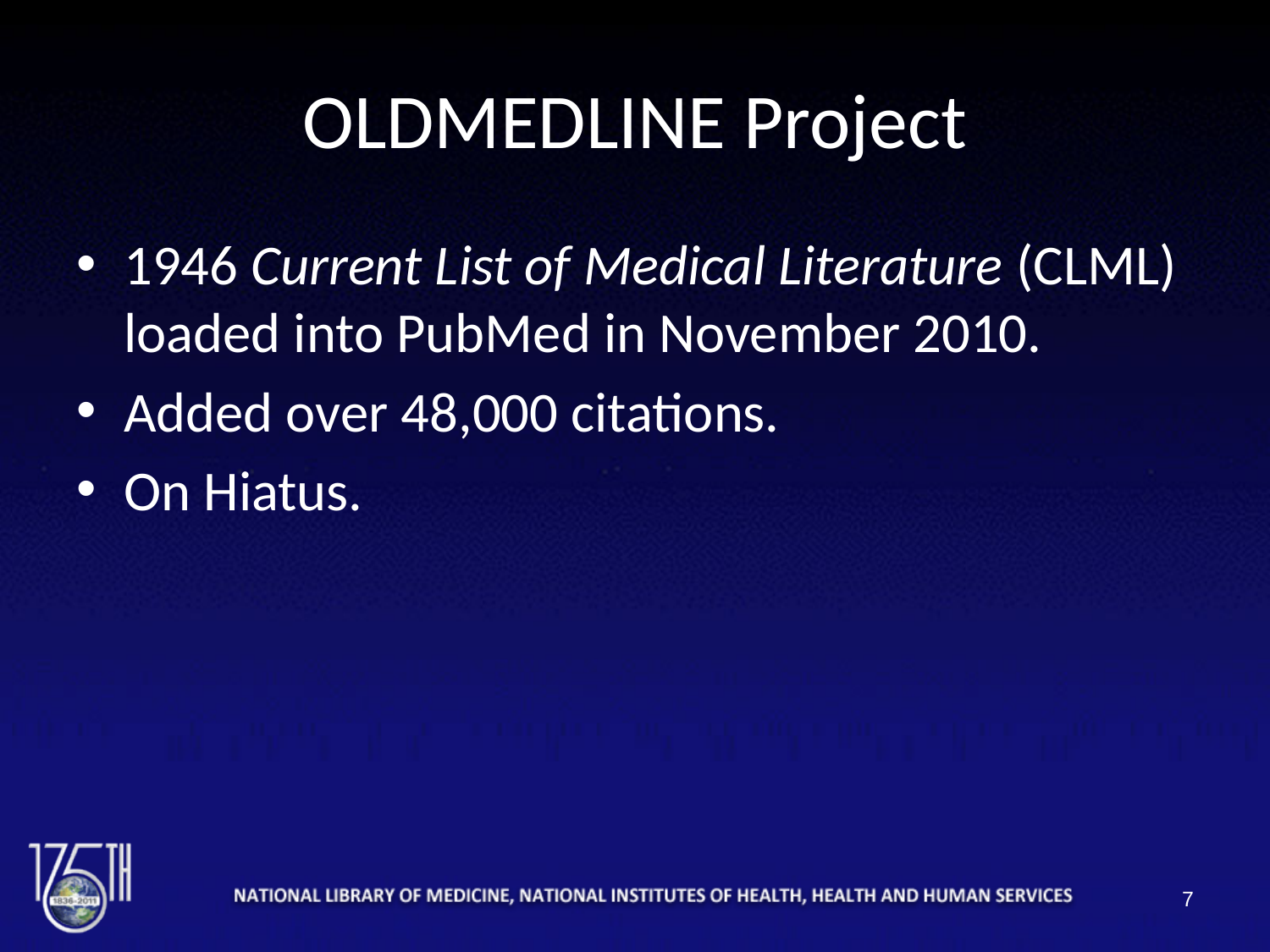

# OLDMEDLINE Project
1946 Current List of Medical Literature (CLML) loaded into PubMed in November 2010.
Added over 48,000 citations.
On Hiatus.

7